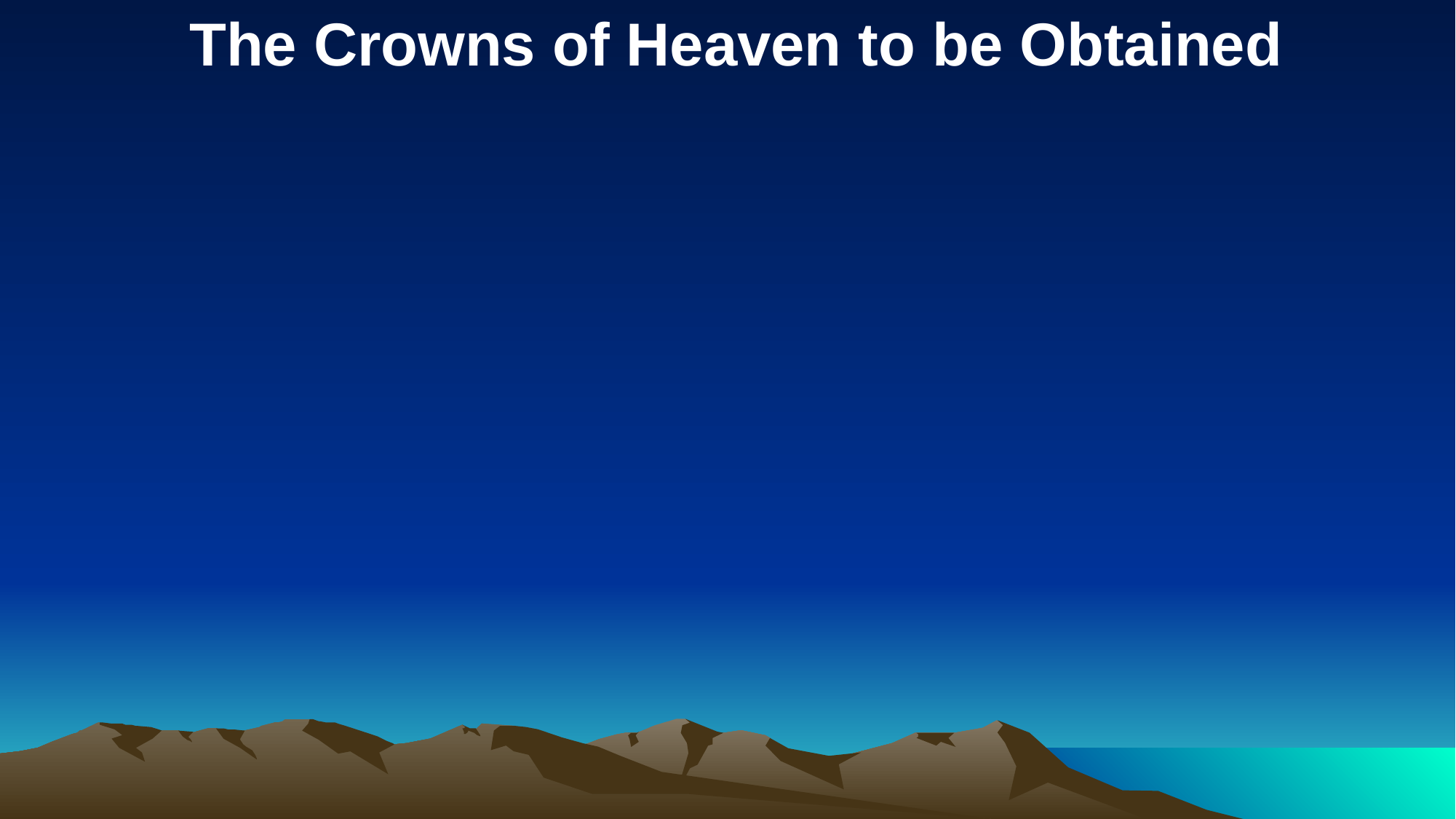

The Crowns of Heaven to be Obtained